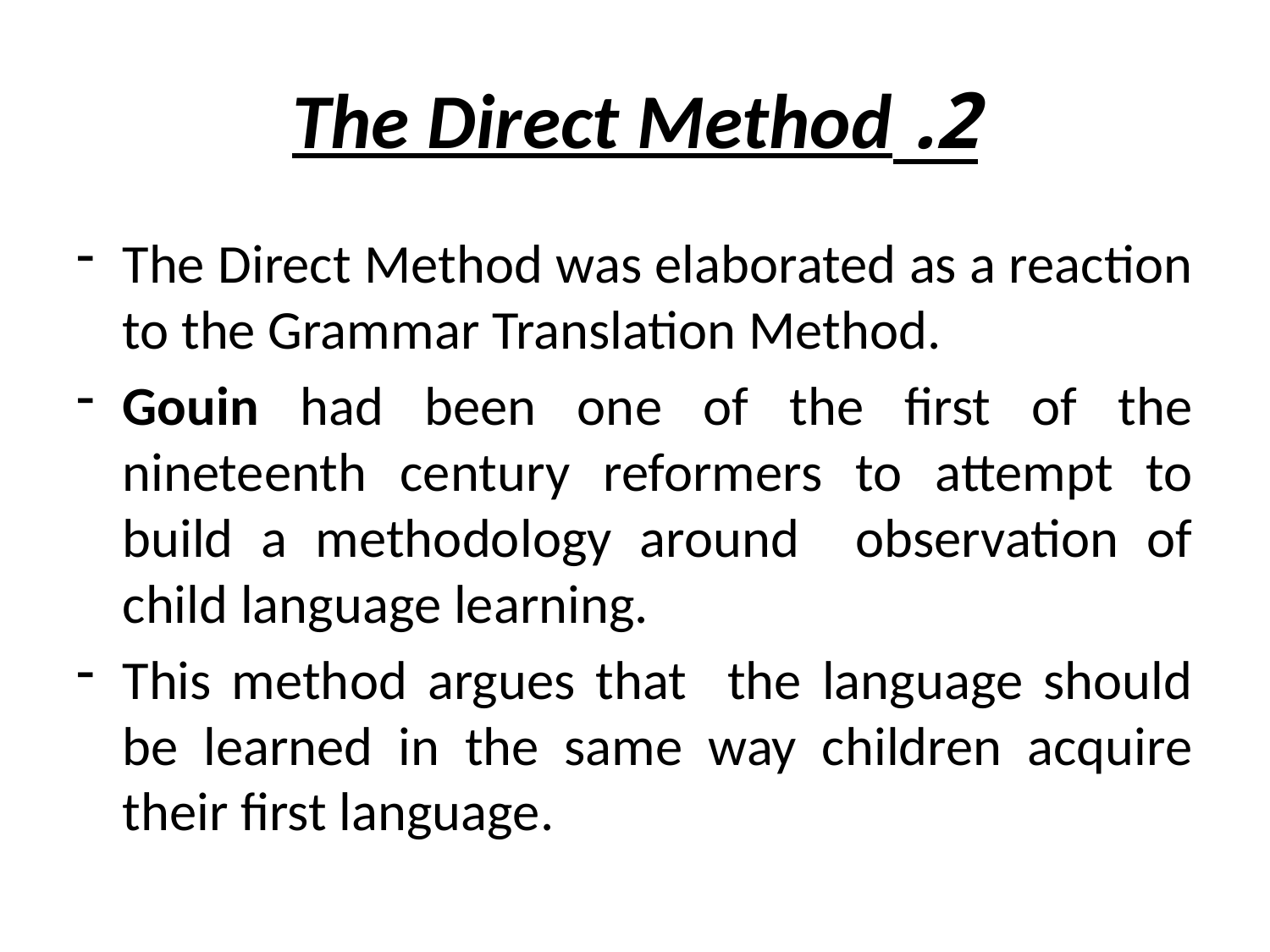

# 2. The Direct Method
The Direct Method was elaborated as a reaction to the Grammar Translation Method.
Gouin had been one of the first of the nineteenth century reformers to attempt to build a methodology around  observation of child language learning.
This method argues that  the language should be learned in the same way children acquire their first language.